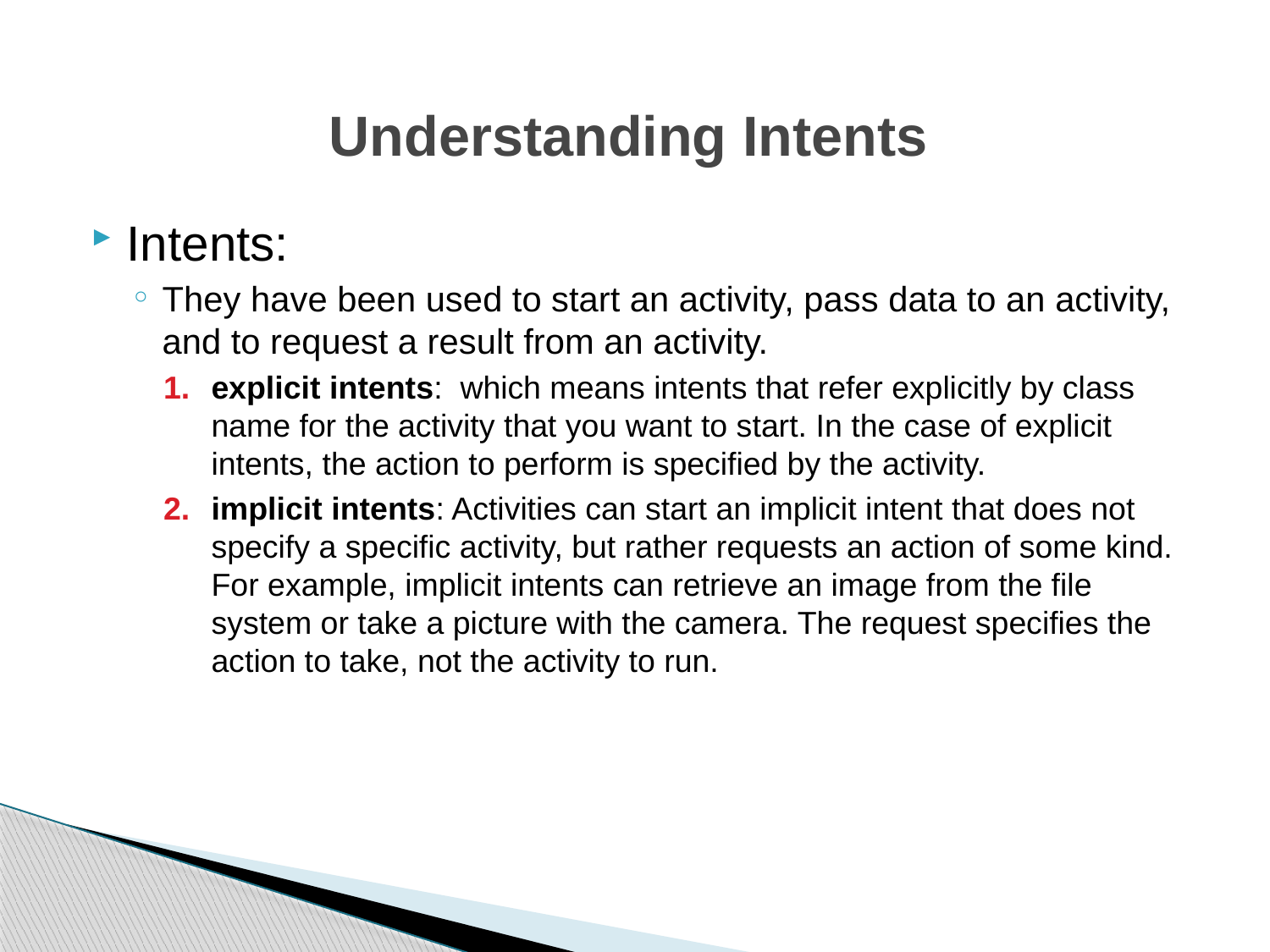

# Understanding Intents
Intents:
They have been used to start an activity, pass data to an activity, and to request a result from an activity.
explicit intents:  which means intents that refer explicitly by class name for the activity that you want to start. In the case of explicit intents, the action to perform is specified by the activity.
implicit intents: Activities can start an implicit intent that does not specify a specific activity, but rather requests an action of some kind. For example, implicit intents can retrieve an image from the file system or take a picture with the camera. The request specifies the action to take, not the activity to run.